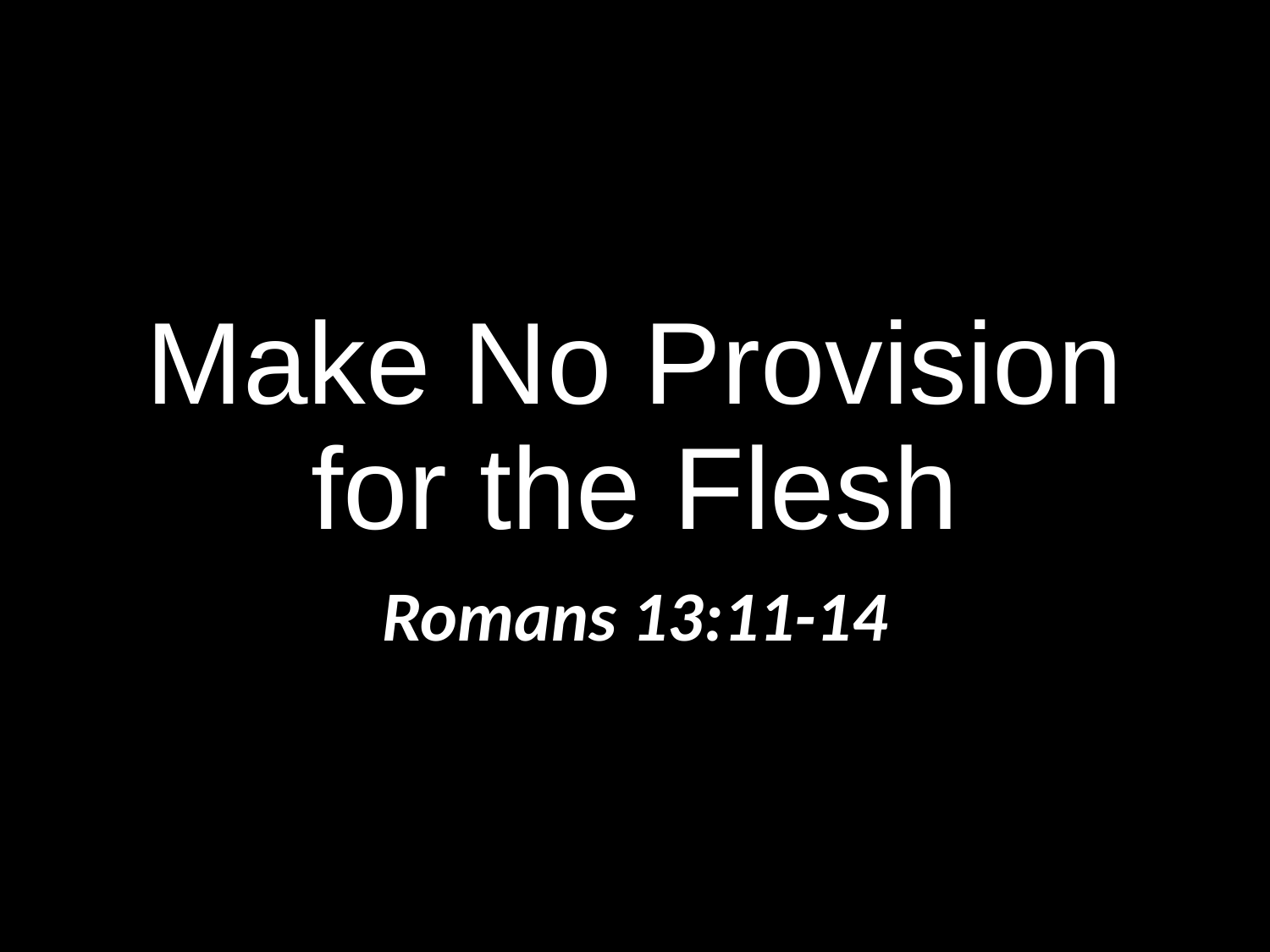

# Make No Provision for the Flesh
Romans 13:11-14